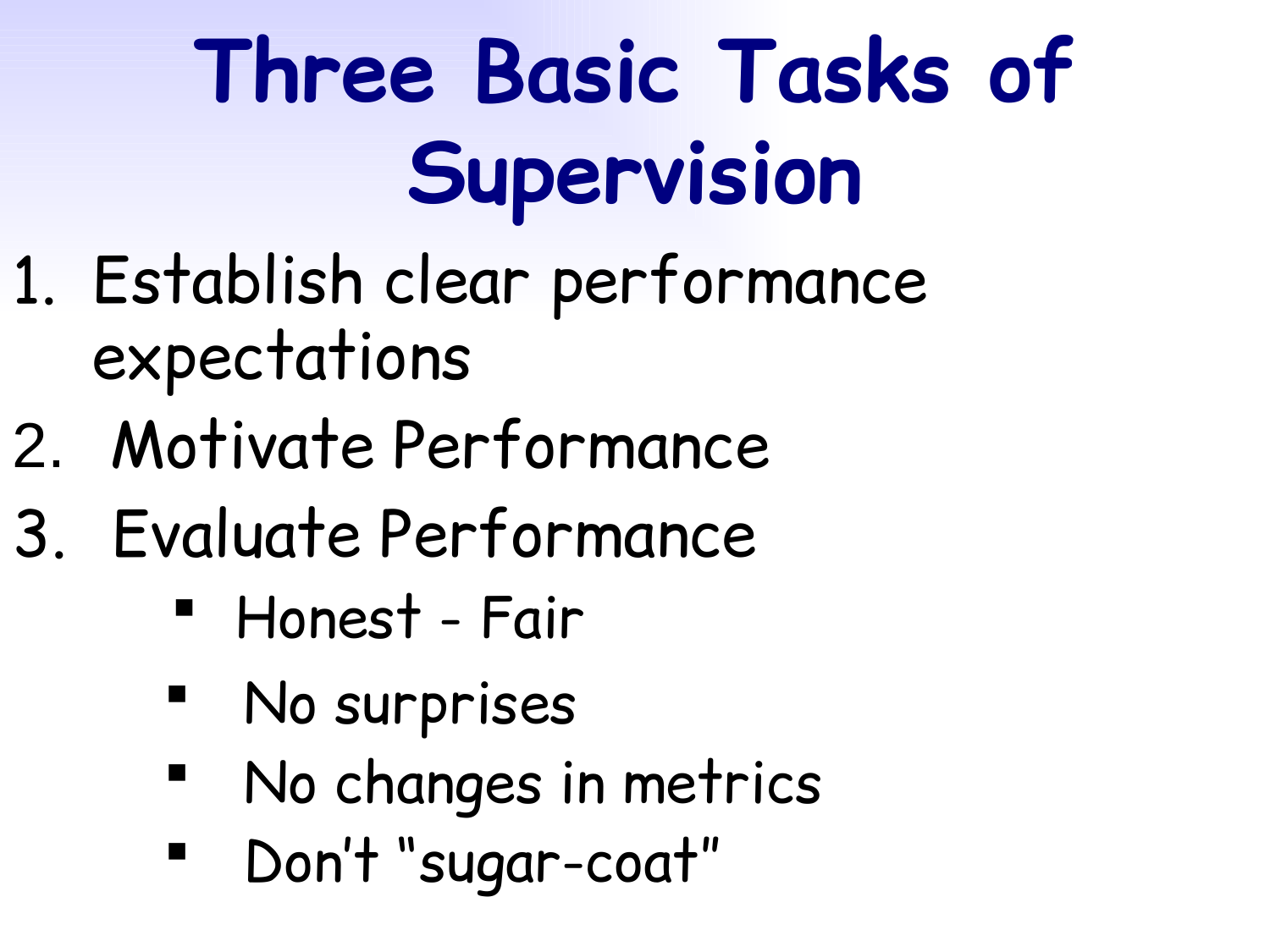

Three Basic Tasks of Supervision
Establish clear performance expectations
 Motivate Performance
 Evaluate Performance
Honest - Fair

No surprises
No changes in metrics
Don’t “sugar-coat”